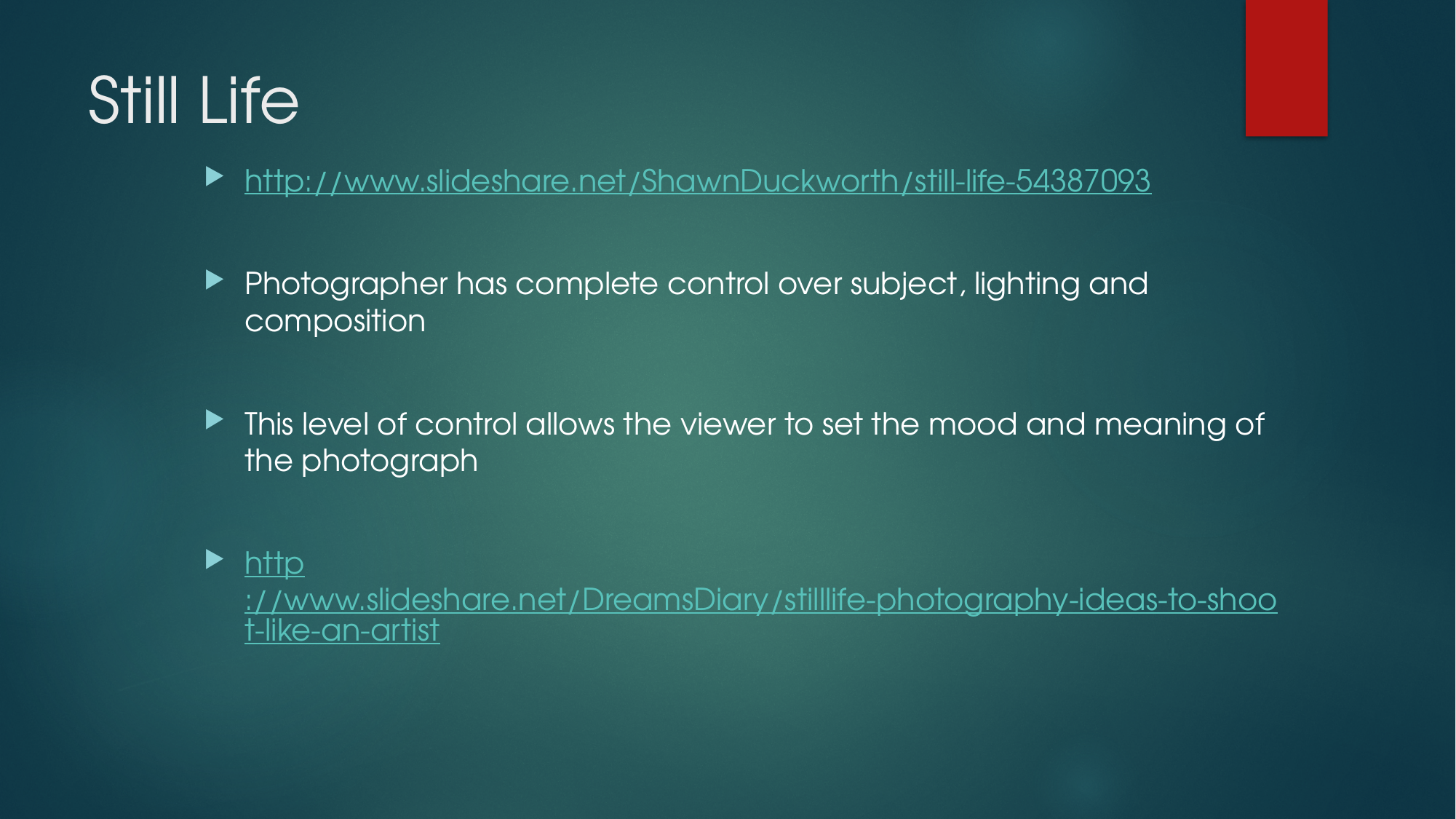

# Still Life
http://www.slideshare.net/ShawnDuckworth/still-life-54387093

Photographer has complete control over subject, lighting and composition

This level of control allows the viewer to set the mood and meaning of the photograph

http://www.slideshare.net/DreamsDiary/stilllife-photography-ideas-to-shoot-like-an-artist